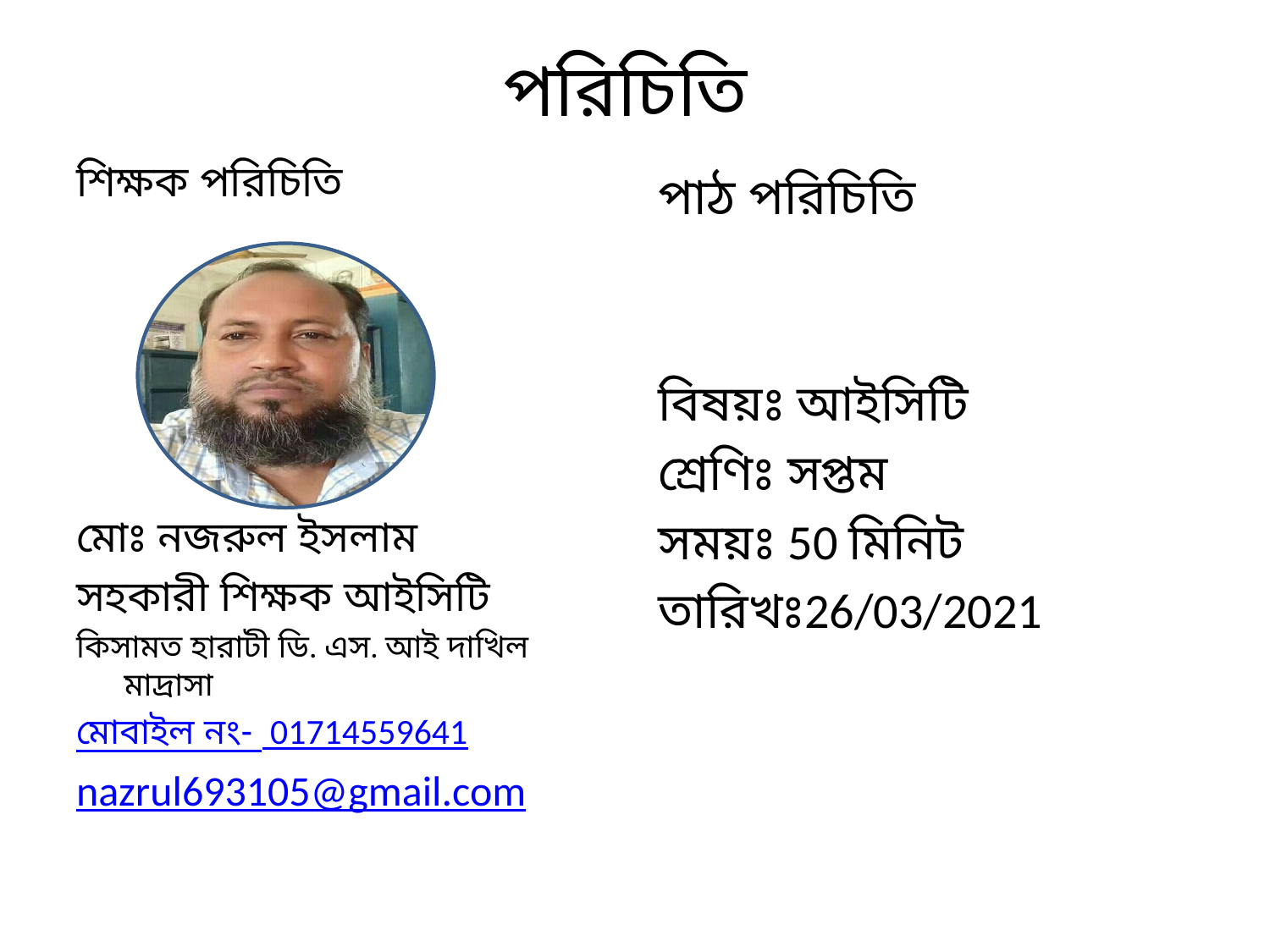

# পরিচিতি
শিক্ষক পরিচিতি

মোঃ নজরুল ইসলাম
সহকারী শিক্ষক আইসিটি
কিসামত হারাটী ডি. এস. আই দাখিল মাদ্রাসা
মোবাইল নং-  01714559641
nazrul693105@gmail.com
পাঠ পরিচিতি

বিষয়ঃ আইসিটি
শ্রেণিঃ সপ্তম
সময়ঃ 50 মিনিট
তারিখঃ26/03/2021